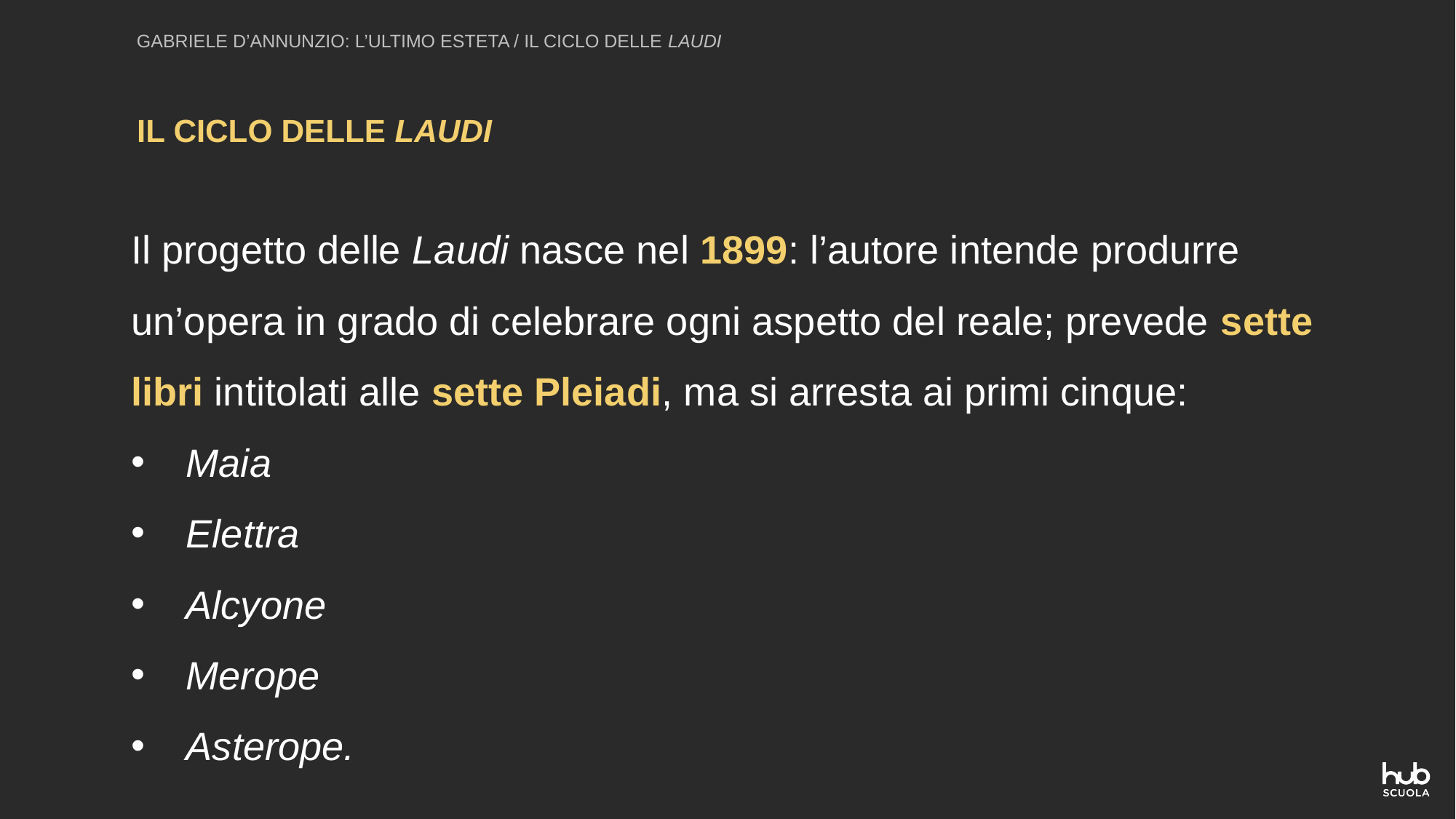

GABRIELE D’ANNUNZIO: L’ULTIMO ESTETA / IL CICLO DELLE LAUDI
IL CICLO DELLE LAUDI
Il progetto delle Laudi nasce nel 1899: l’autore intende produrre un’opera in grado di celebrare ogni aspetto del reale; prevede sette libri intitolati alle sette Pleiadi, ma si arresta ai primi cinque:
Maia
Elettra
Alcyone
Merope
Asterope.